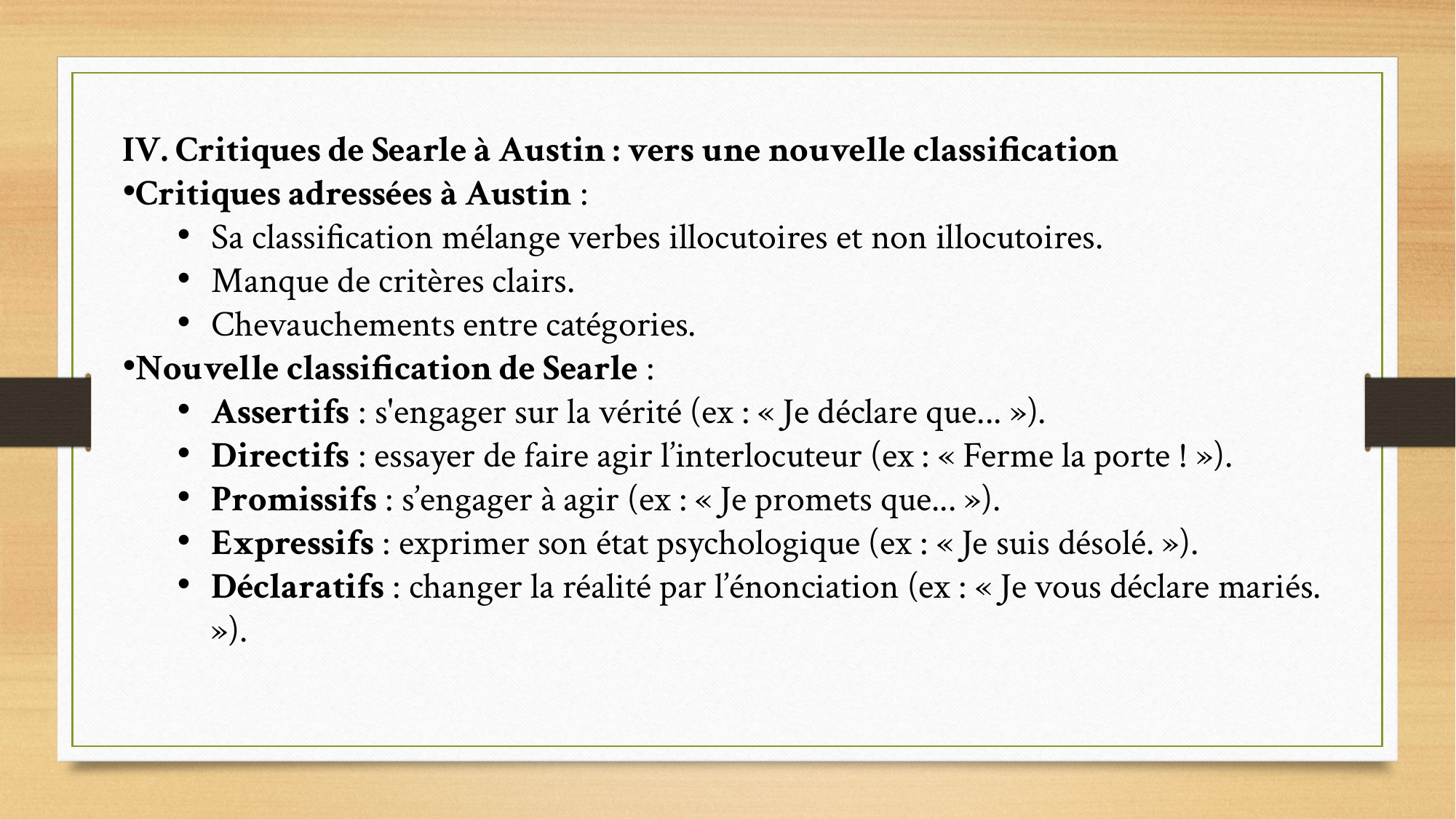

IV. Critiques de Searle à Austin : vers une nouvelle classification
Critiques adressées à Austin :
Sa classification mélange verbes illocutoires et non illocutoires.
Manque de critères clairs.
Chevauchements entre catégories.
Nouvelle classification de Searle :
Assertifs : s'engager sur la vérité (ex : « Je déclare que... »).
Directifs : essayer de faire agir l’interlocuteur (ex : « Ferme la porte ! »).
Promissifs : s’engager à agir (ex : « Je promets que... »).
Expressifs : exprimer son état psychologique (ex : « Je suis désolé. »).
Déclaratifs : changer la réalité par l’énonciation (ex : « Je vous déclare mariés. »).